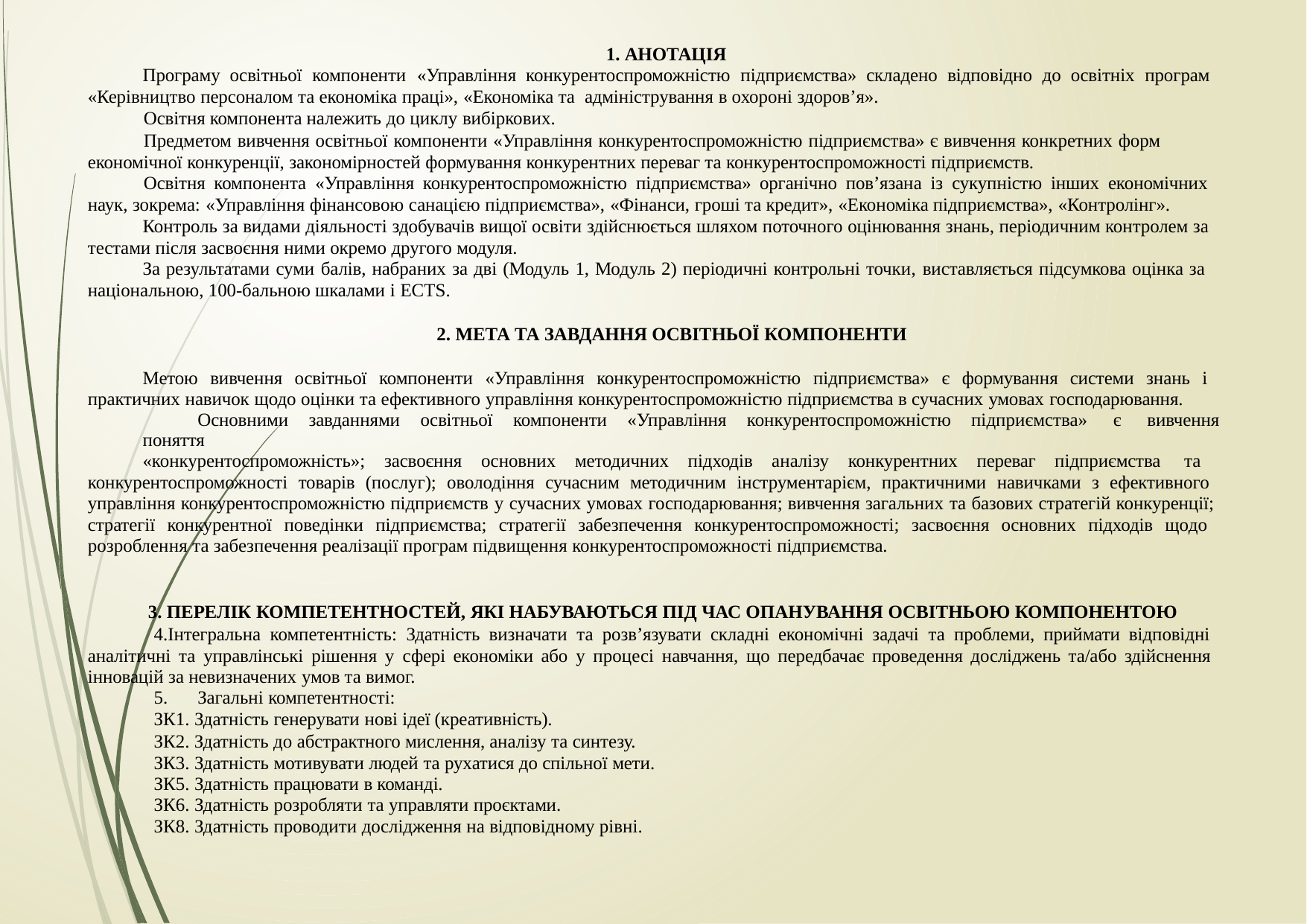

АНОТАЦІЯ
Програму освітньої компоненти «Управління конкурентоспроможністю підприємства» складено відповідно до освітніх програм
«Керівництво персоналом та економіка праці», «Економіка та адміністрування в охороні здоров’я».
Освітня компонента належить до циклу вибіркових.
Предметом вивчення освітньої компоненти «Управління конкурентоспроможністю підприємства» є вивчення конкретних форм  економічної конкуренції, закономірностей формування конкурентних переваг та конкурентоспроможності підприємств.
Освітня компонента «Управління конкурентоспроможністю підприємства» органічно пов’язана із сукупністю інших економічних  наук, зокрема: «Управління фінансовою санацією підприємства», «Фінанси, гроші та кредит», «Економіка підприємства», «Контролінг».
Контроль за видами діяльності здобувачів вищої освіти здійснюється шляхом поточного оцінювання знань, періодичним контролем за  тестами після засвоєння ними окремо другого модуля.
За результатами суми балів, набраних за дві (Модуль 1, Модуль 2) періодичні контрольні точки, виставляється підсумкова оцінка за  національною, 100-бальною шкалами і ECTS.

МЕТА ТА ЗАВДАННЯ ОСВІТНЬОЇ КОМПОНЕНТИ

Метою вивчення освітньої компоненти «Управління конкурентоспроможністю підприємства» є формування системи знань і  практичних навичок щодо оцінки та ефективного управління конкурентоспроможністю підприємства в сучасних умовах господарювання.
Основними завданнями освітньої компоненти «Управління конкурентоспроможністю підприємства»   є   вивчення поняття
«конкурентоспроможність»; засвоєння основних методичних підходів аналізу конкурентних переваг підприємства та  конкурентоспроможності товарів (послуг); оволодіння сучасним методичним інструментарієм, практичними навичками з ефективного  управління конкурентоспроможністю підприємств у сучасних умовах господарювання; вивчення загальних та базових стратегій конкуренції;  стратегії конкурентної поведінки підприємства; стратегії забезпечення конкурентоспроможності; засвоєння основних підходів щодо  розроблення та забезпечення реалізації програм підвищення конкурентоспроможності підприємства.

ПЕРЕЛІК КОМПЕТЕНТНОСТЕЙ, ЯКІ НАБУВАЮТЬСЯ ПІД ЧАС ОПАНУВАННЯ ОСВІТНЬОЮ КОМПОНЕНТОЮ
Інтегральна компетентність: Здатність визначати та розв’язувати складні економічні задачі та проблеми, приймати відповідні  аналітичні та управлінські рішення у сфері економіки або у процесі навчання, що передбачає проведення досліджень та/або здійснення  інновацій за невизначених умов та вимог.
Загальні компетентності:
ЗК1. Здатність генерувати нові ідеї (креативність).
ЗК2. Здатність до абстрактного мислення, аналізу та синтезу.  ЗК3. Здатність мотивувати людей та рухатися до спільної мети.  ЗК5. Здатність працювати в команді.
ЗК6. Здатність розробляти та управляти проєктами.
ЗК8. Здатність проводити дослідження на відповідному рівні.